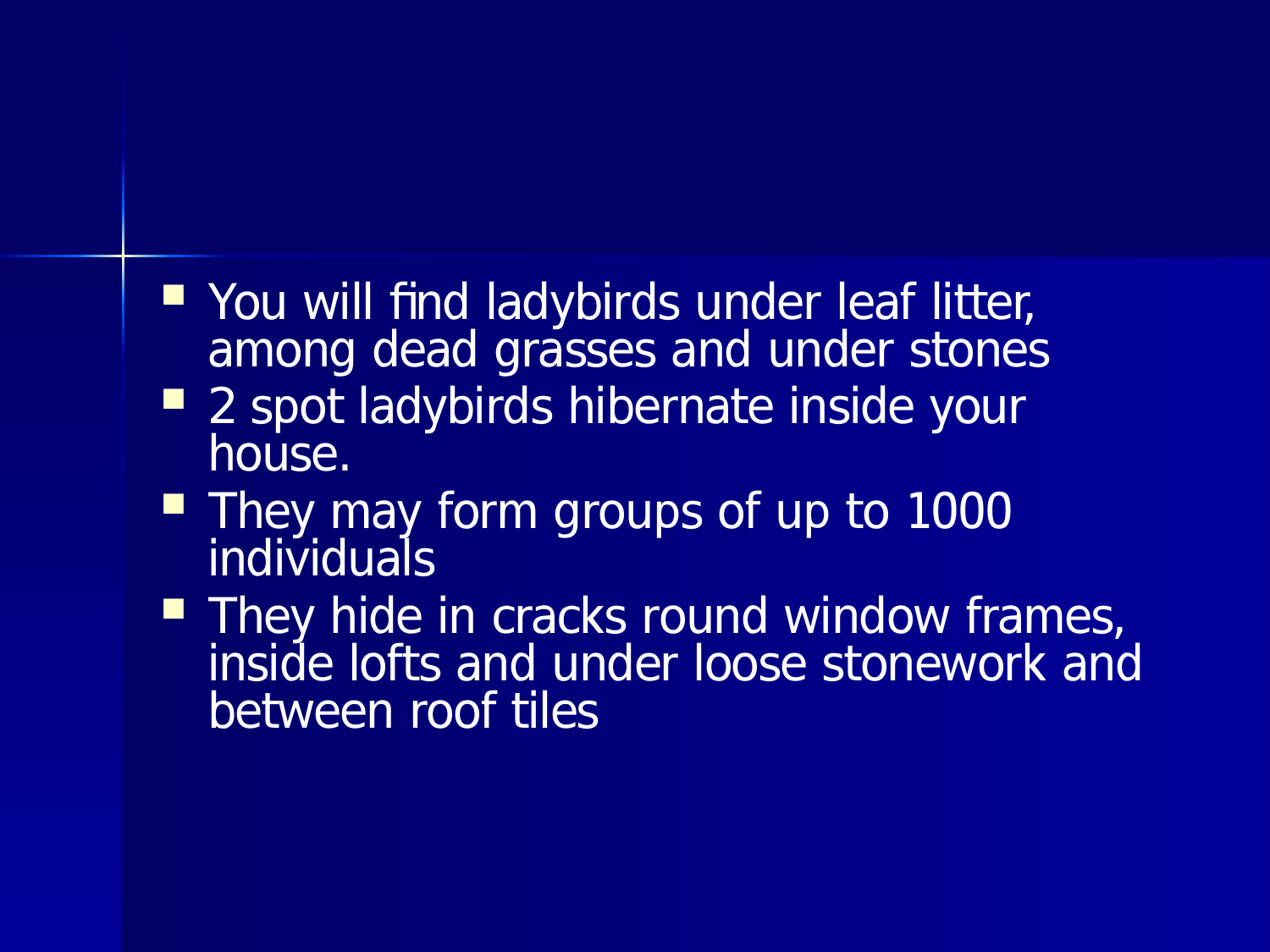

#
You will find ladybirds under leaf litter, among dead grasses and under stones
2 spot ladybirds hibernate inside your house.
They may form groups of up to 1000 individuals
They hide in cracks round window frames, inside lofts and under loose stonework and between roof tiles